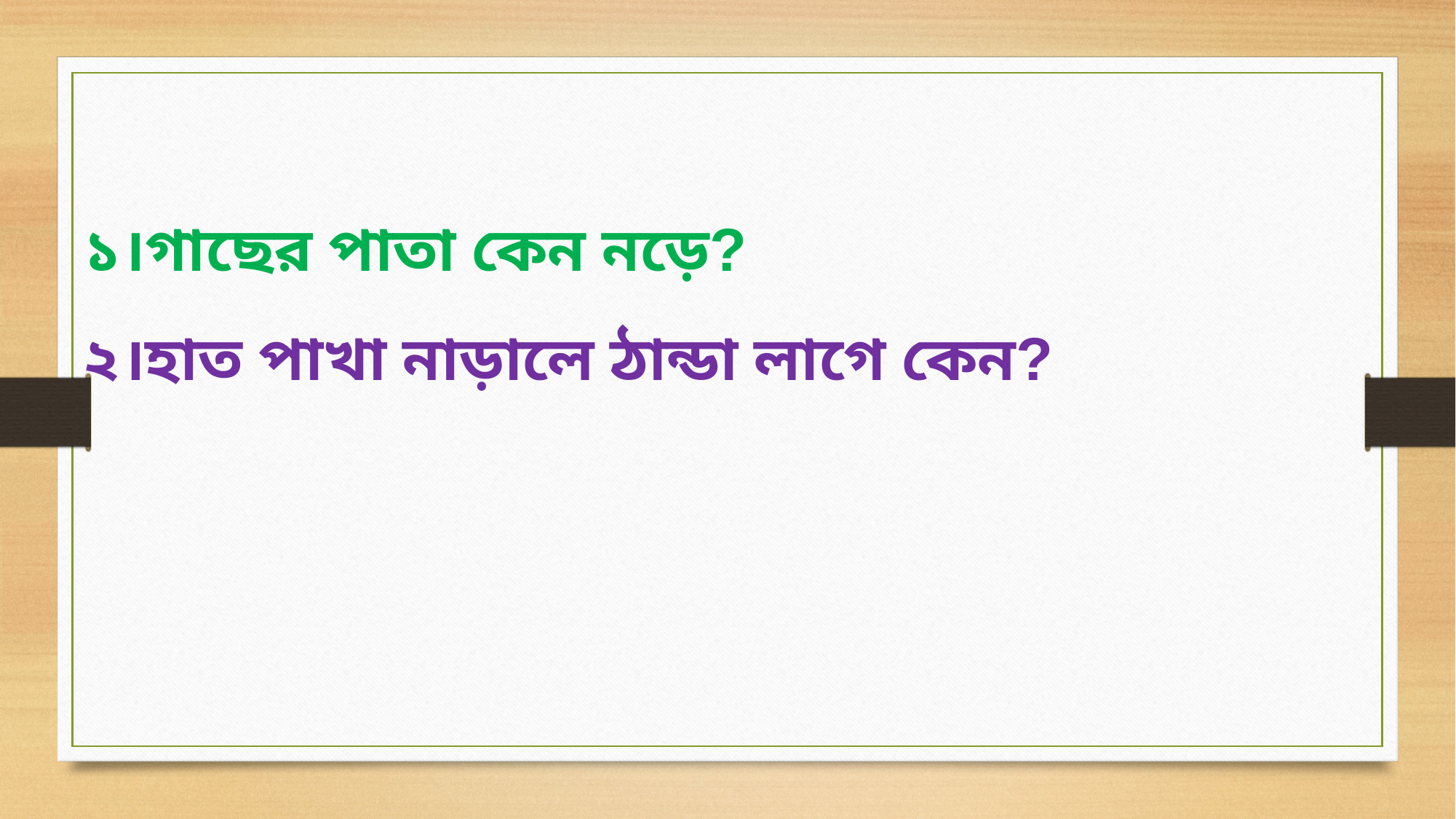

১।গাছের পাতা কেন নড়ে?
২।হাত পাখা নাড়ালে ঠান্ডা লাগে কেন?